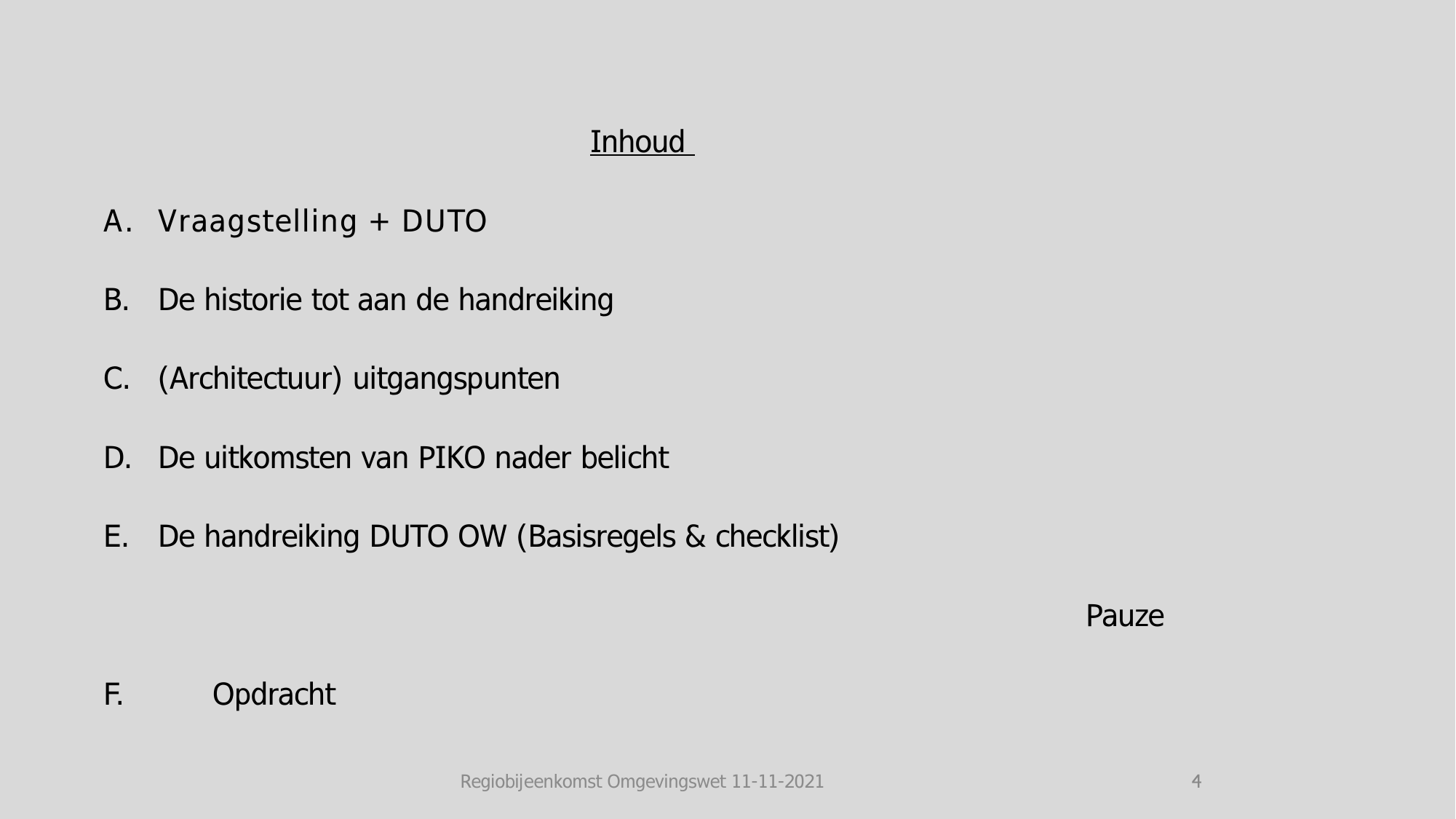

Inhoud
Vraagstelling + DUTO
De historie tot aan de handreiking
(Architectuur) uitgangspunten
De uitkomsten van PIKO nader belicht
De handreiking DUTO OW (Basisregels & checklist)
									Pauze
F.	Opdracht

Regiobijeenkomst Omgevingswet 11-11-2021
4